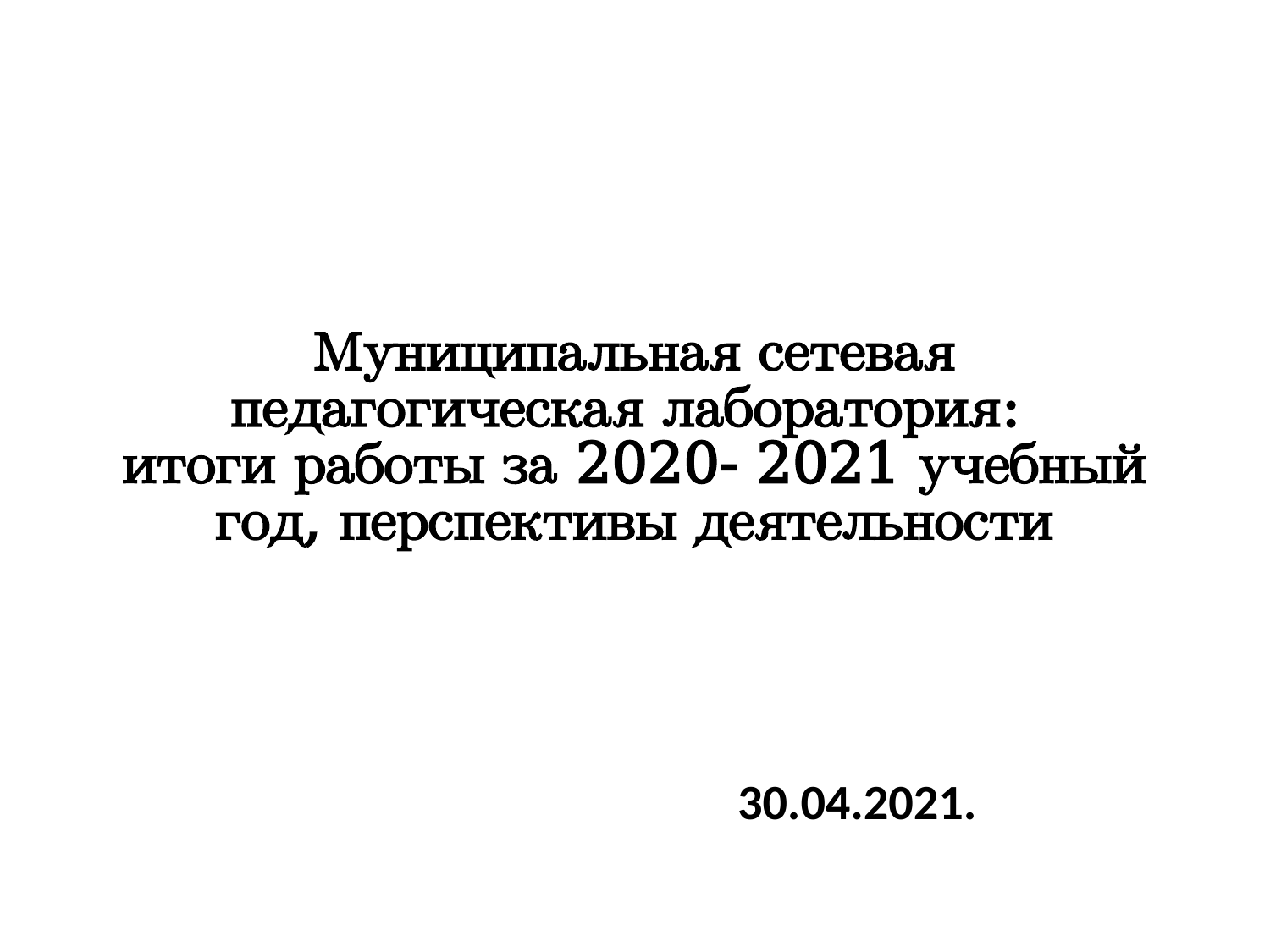

Муниципальная сетевая педагогическая лаборатория:
итоги работы за 2020- 2021 учебный год, перспективы деятельности
30.04.2021.